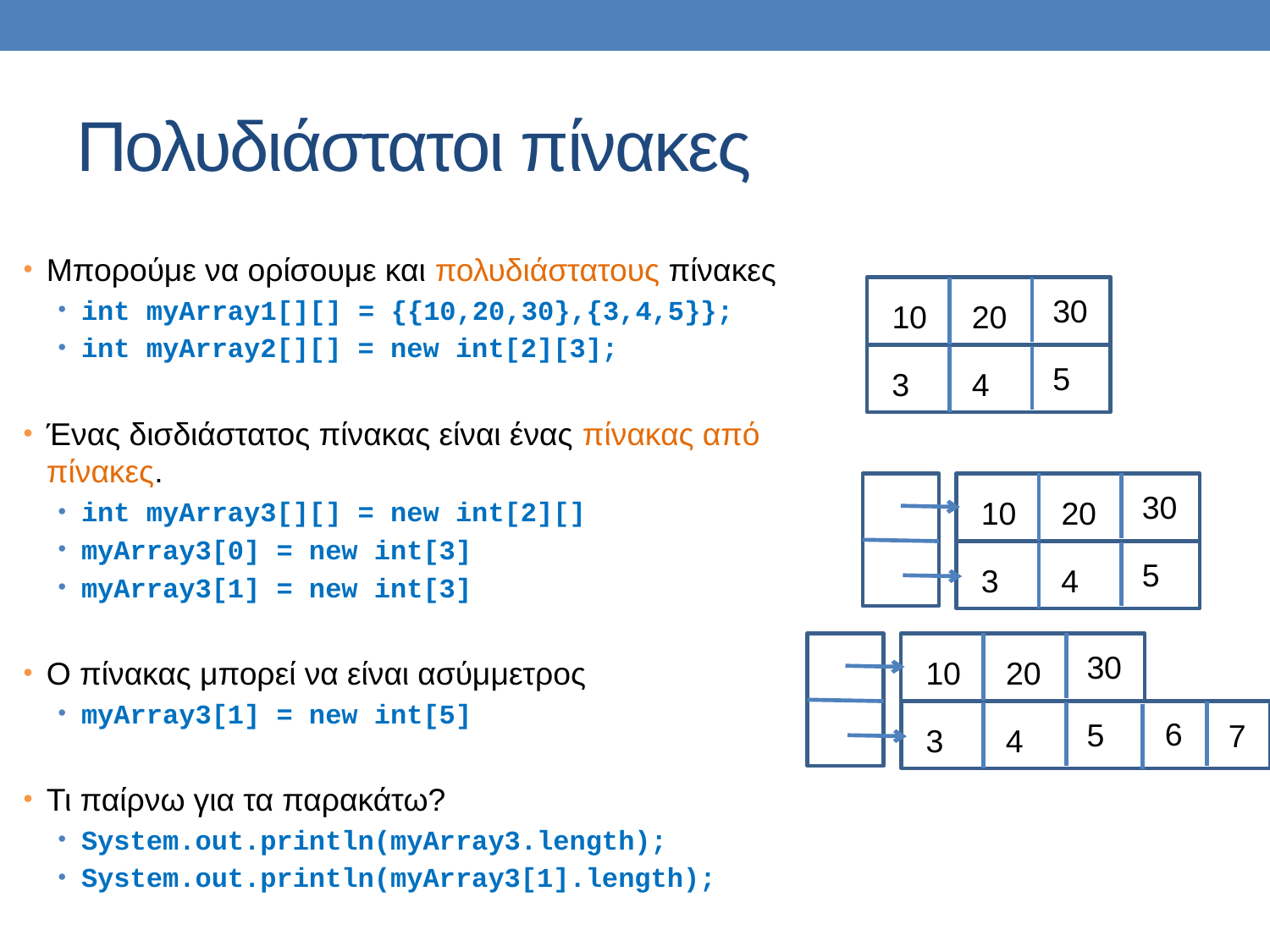

# Πολυδιάστατοι πίνακες
Μπορούμε να ορίσουμε και πολυδιάστατους πίνακες
int myArray1[][] = {{10,20,30},{3,4,5}};
int myArray2[][] = new int[2][3];

Ένας δισδιάστατος πίνακας είναι ένας πίνακας από πίνακες.
int myArray3[][] = new int[2][]
myArray3[0] = new int[3]
myArray3[1] = new int[3]

O πίνακας μπορεί να είναι ασύμμετρος
myArray3[1] = new int[5]

Τι παίρνω για τα παρακάτω?
System.out.println(myArray3.length);
System.out.println(myArray3[1].length);

30
10
20

5
3
4

30
10
20

5
3
4

30
10
20

6
5
7
3
4